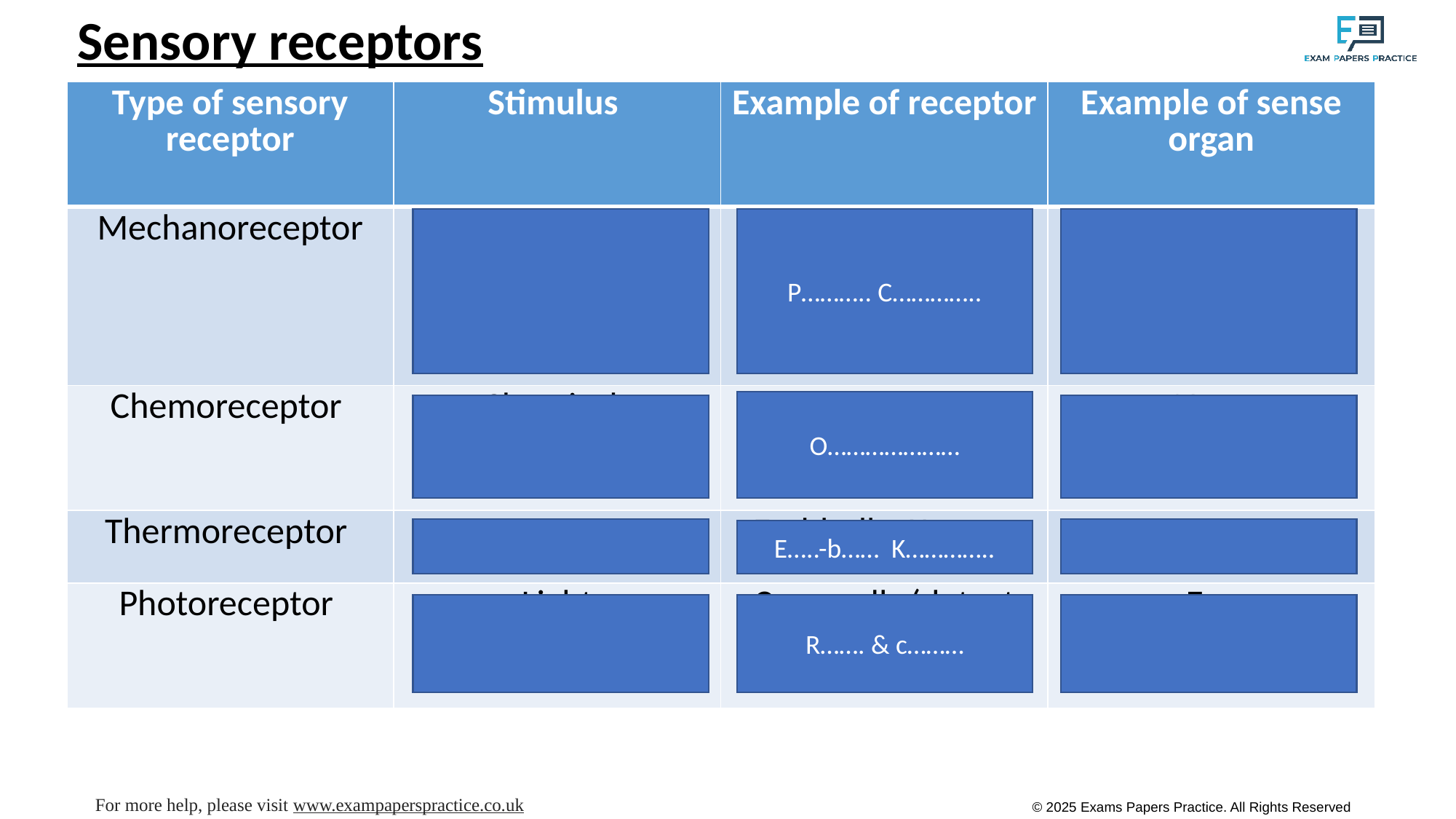

Sensory receptors
| Type of sensory receptor | Stimulus | Example of receptor | Example of sense organ |
| --- | --- | --- | --- |
| Mechanoreceptor | Pressure and movement (in joints) | Pacinian corpuscle (detects pressure) | Skin |
| Chemoreceptor | Chemicals | Olfactory receptors (detects smells) | Nose |
| Thermoreceptor | Heat | End-bulbs Krause | Tongue |
| Photoreceptor | Light | Cone cells (detect wavelengths) | Eye |

P……….. C…………..

O…………………

E…..-b……  K…………..

R……. & c………